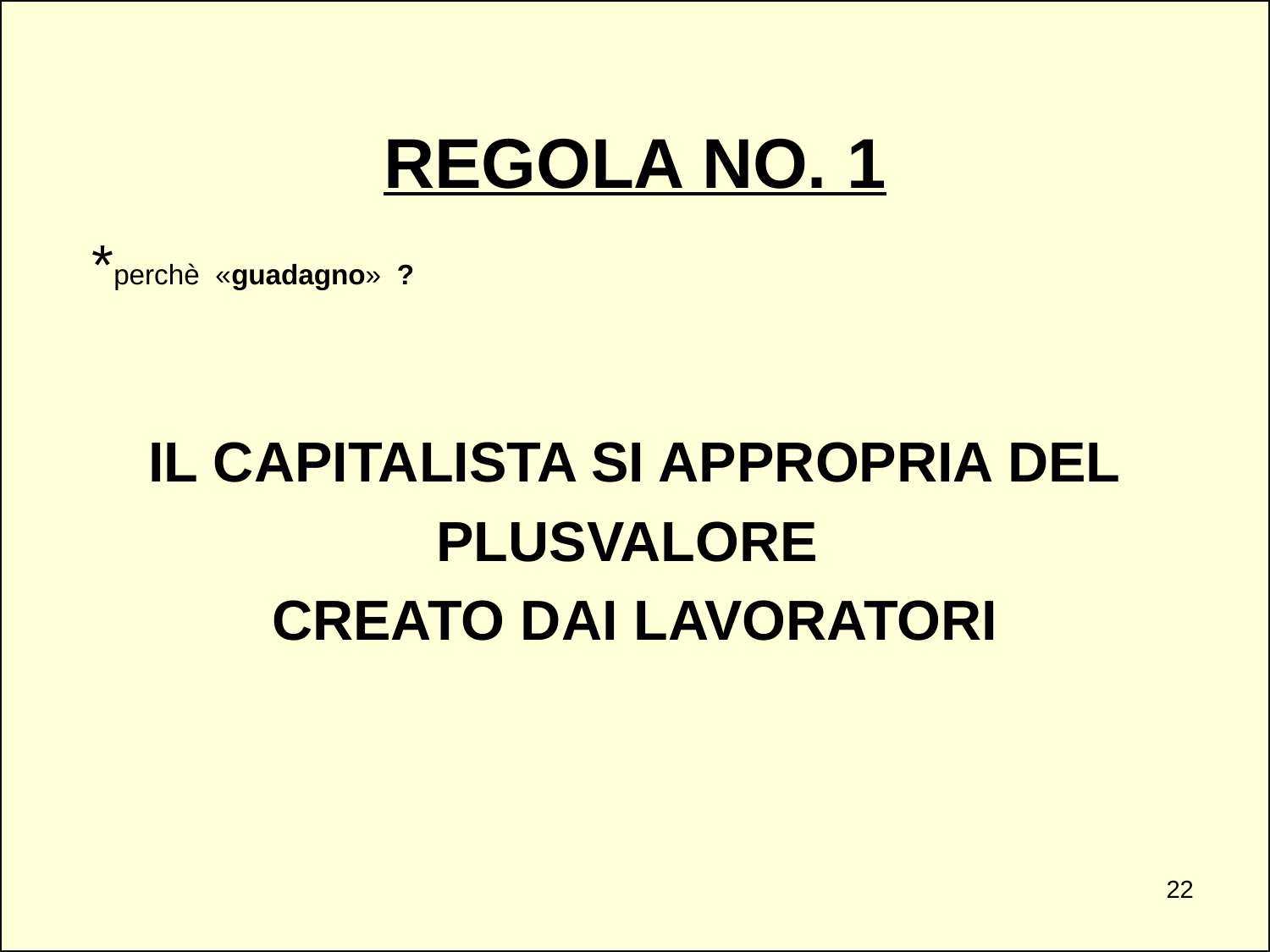

# REGOLA NO. 1
 *perchè  «guadagno»  ?

IL CAPITALISTA SI APPROPRIA DEL
PLUSVALORE
CREATO DAI LAVORATORI
22